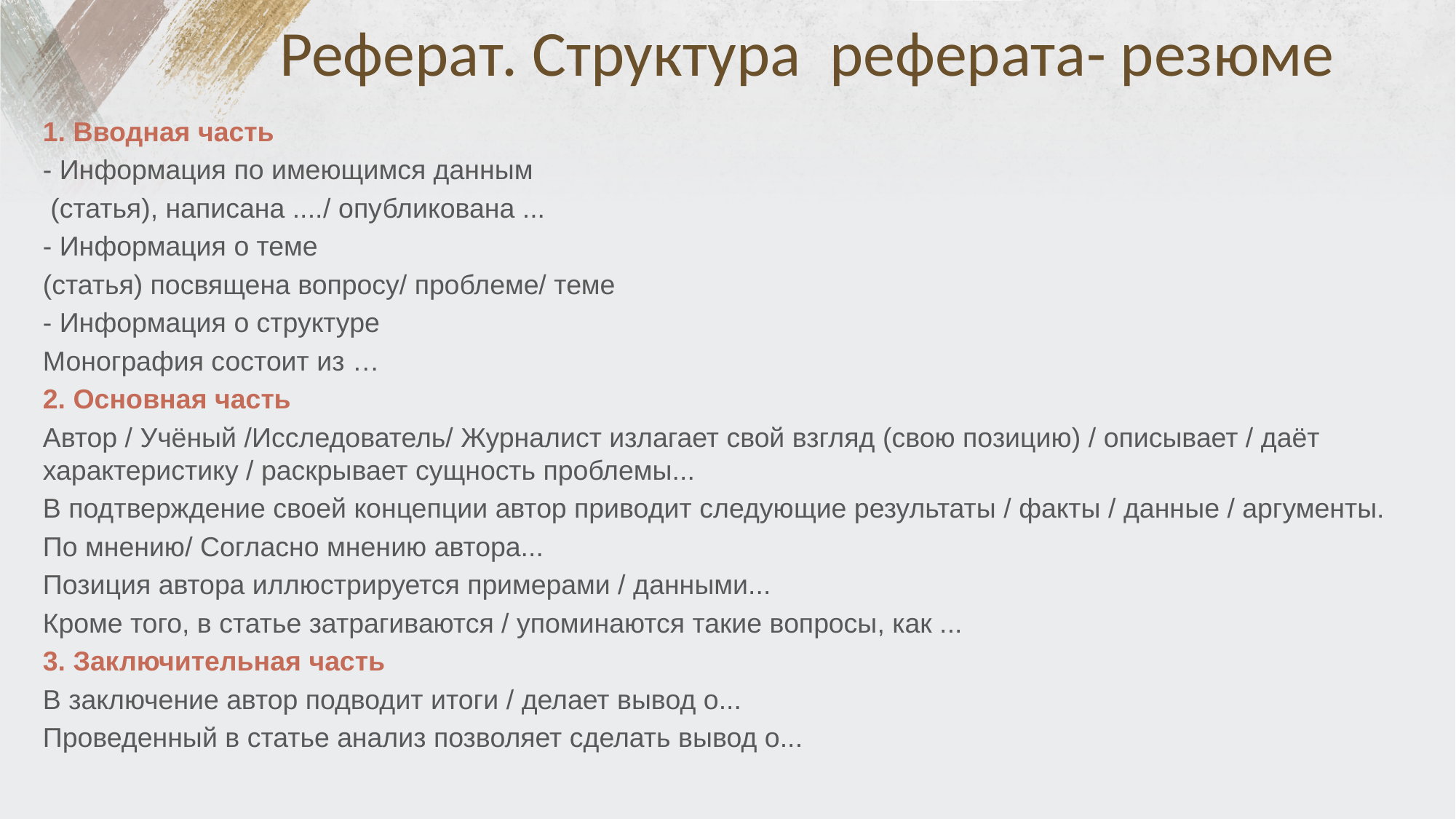

# Реферат. Структура  реферата- резюме

1. Вводная часть
- Информация по имеющимся данным
 (статья), написана ..../ опубликована ...
- Информация о теме
(статья) посвящена вопросу/ проблеме/ теме
- Информация о структуре
Монография состоит из …
2. Основная часть
Автор / Учёный /Исследователь/ Журналист излагает свой взгляд (свою позицию) / описывает / даёт характеристику / раскрывает сущность проблемы...
В подтверждение своей концепции автор приводит следующие результаты / факты / данные / аргументы.
По мнению/ Согласно мнению автора...
Позиция автора иллюстрируется примерами / данными...
Кроме того, в статье затрагиваются / упоминаются такие вопросы, как ...
3. Заключительная часть
В заключение автор подводит итоги / делает вывод о...
Проведенный в статье анализ позволяет сделать вывод о...